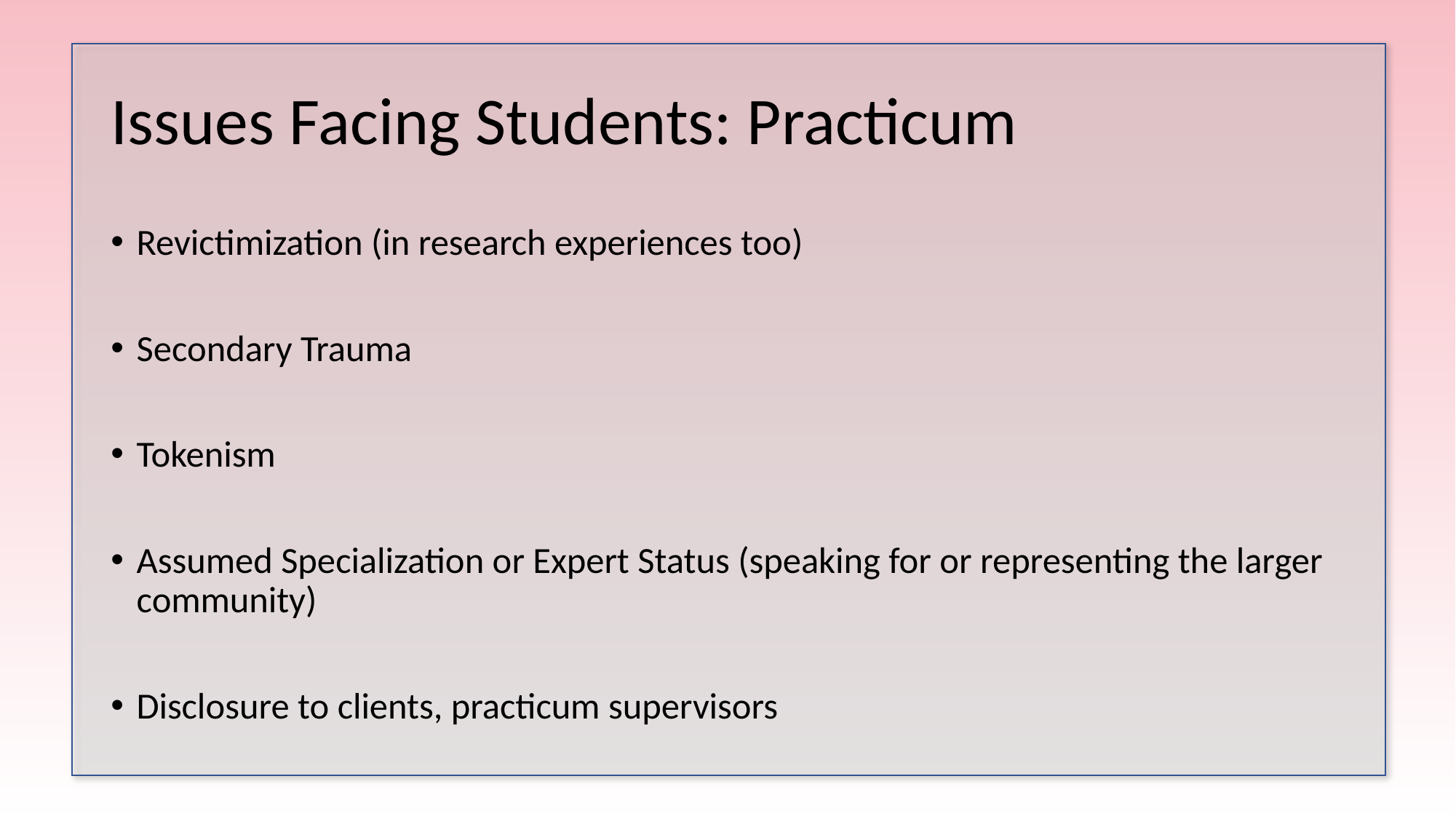

# Issues Facing Students: Practicum

Revictimization (in research experiences too)

Secondary Trauma

Tokenism

Assumed Specialization or Expert Status (speaking for or representing the larger community)

Disclosure to clients, practicum supervisors